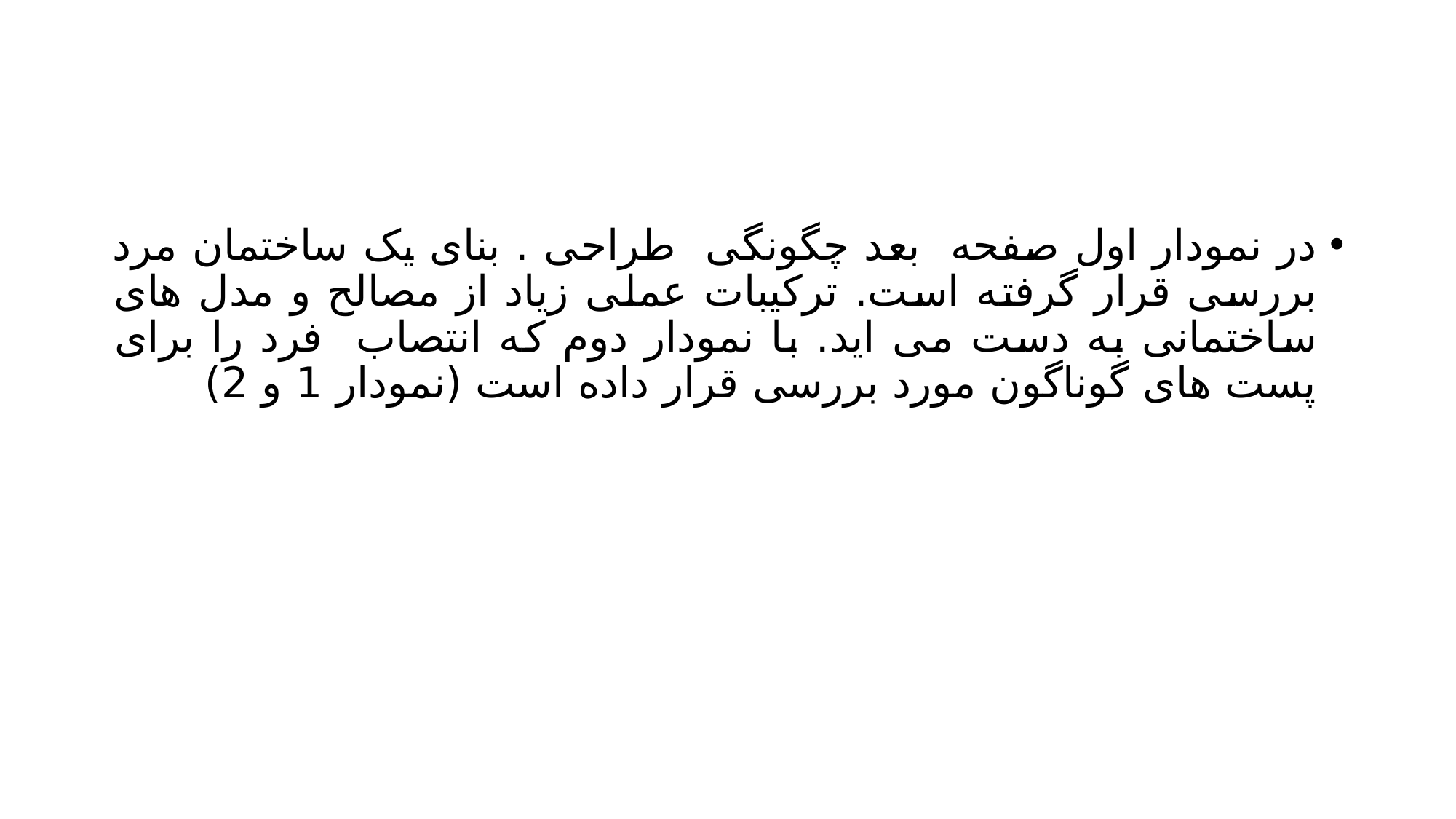

#
در نمودار اول صفحه  بعد چگونگی  طراحی . بنای یک ساختمان مرد بررسی قرار گرفته است. ترکیبات عملی زیاد از مصالح و مدل های ساختمانی به دست می اید. با نمودار دوم که انتصاب  فرد را برای پست های گوناگون مورد بررسی قرار داده است (نمودار 1 و 2)